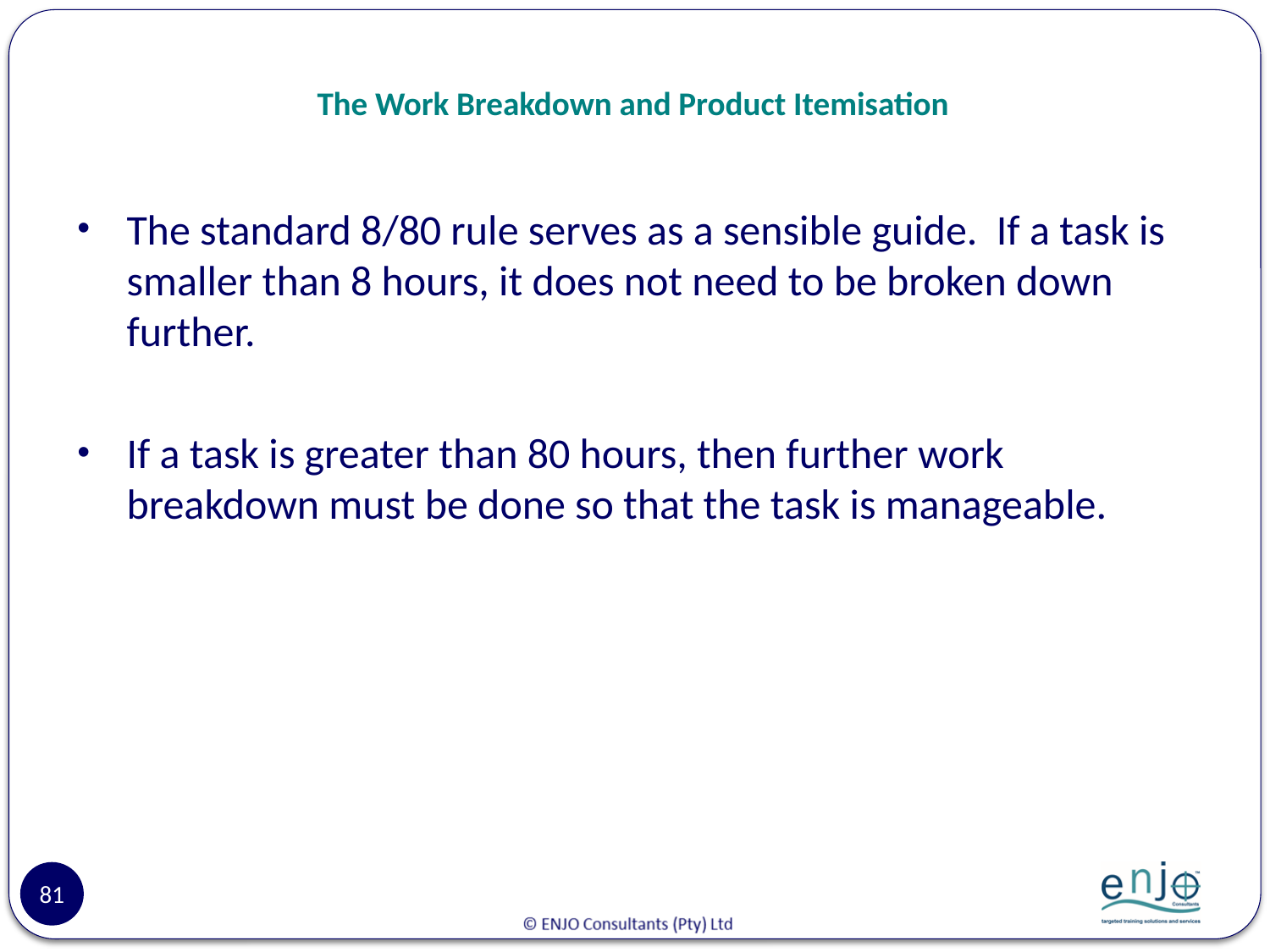

# The Work Breakdown and Product Itemisation
The standard 8/80 rule serves as a sensible guide.  If a task is smaller than 8 hours, it does not need to be broken down further.

If a task is greater than 80 hours, then further work breakdown must be done so that the task is manageable.
81